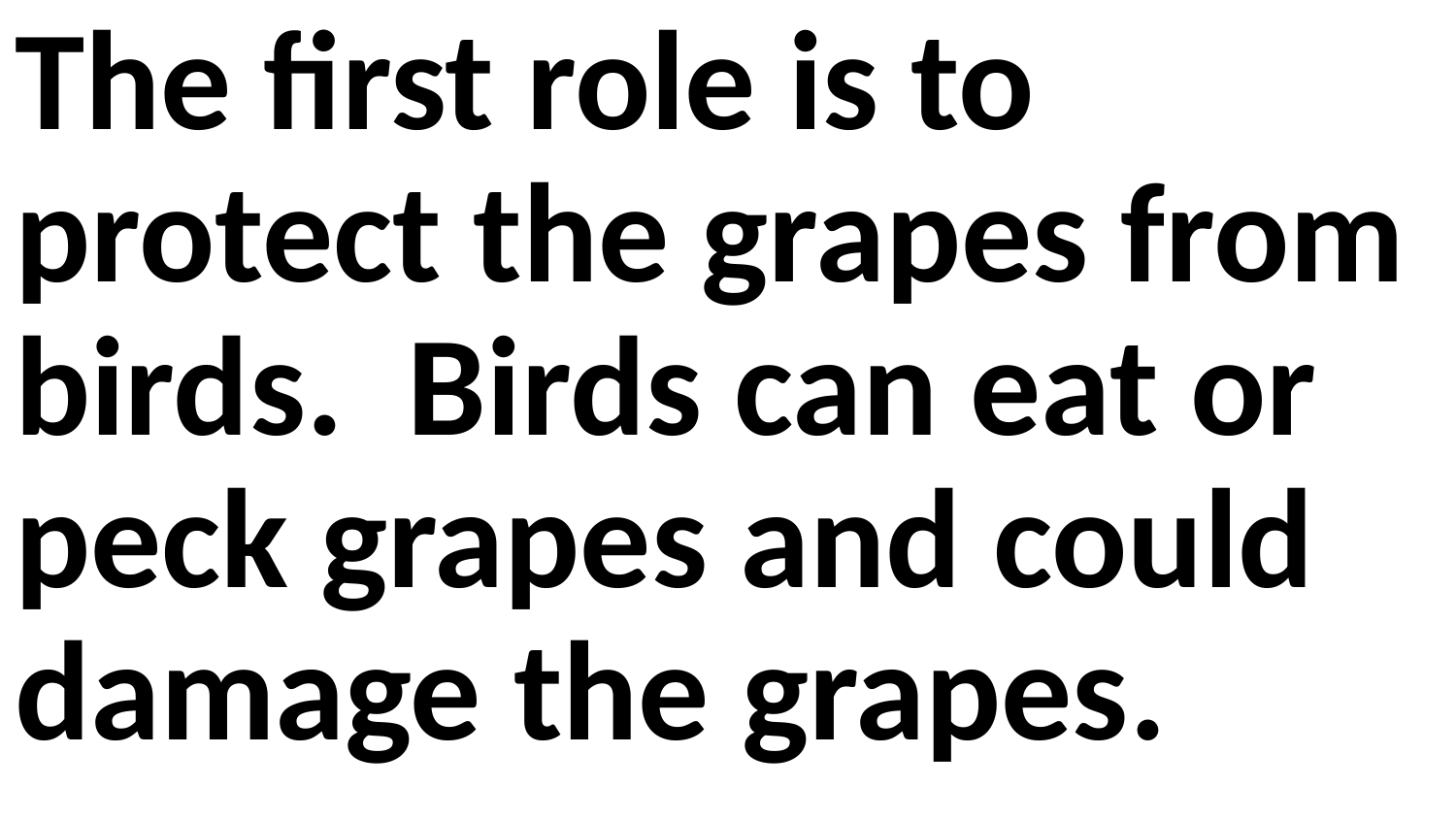

The first role is to protect the grapes from birds.  Birds can eat or peck grapes and could damage the grapes.